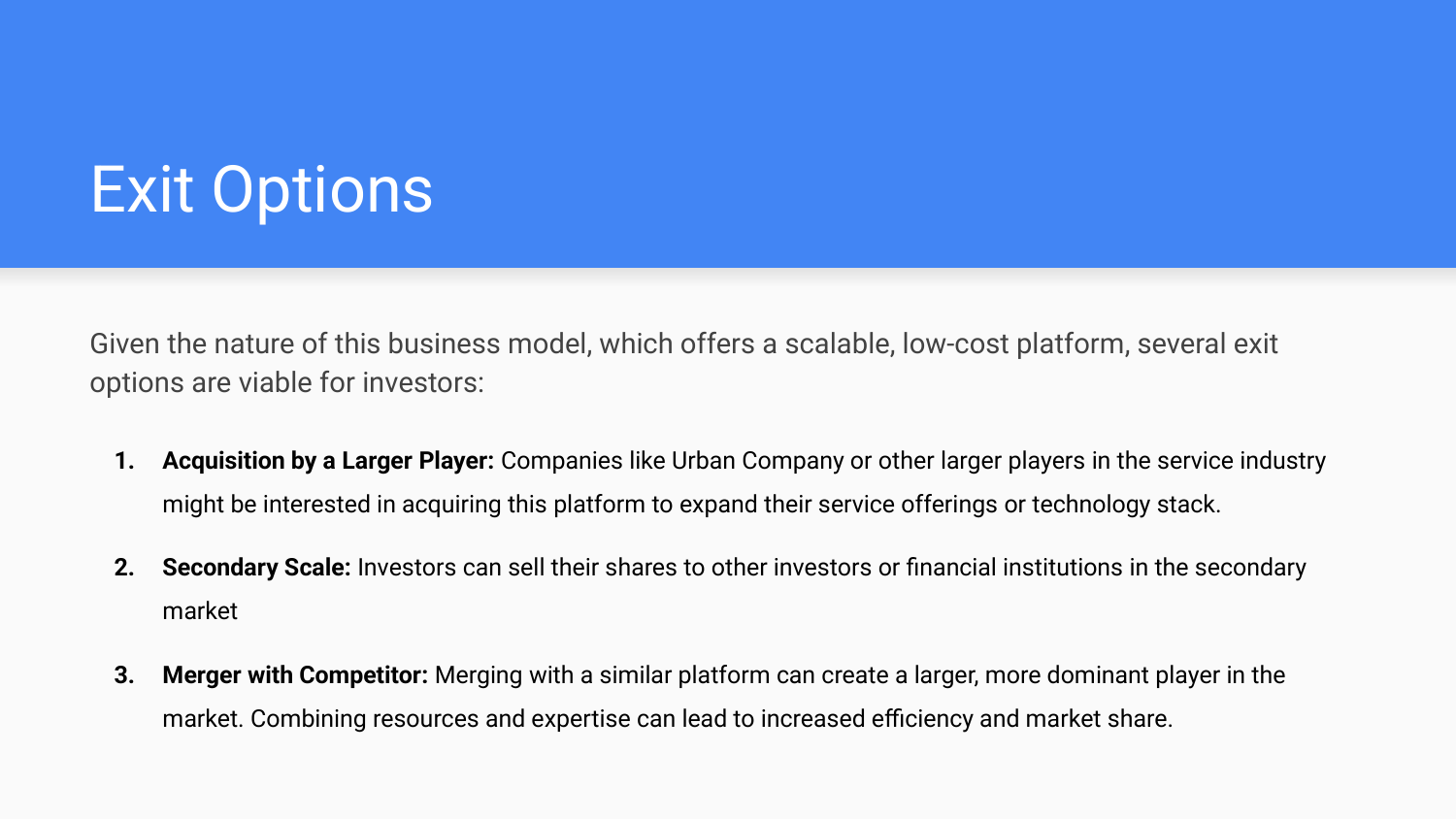

# Exit Options
Given the nature of this business model, which offers a scalable, low-cost platform, several exit options are viable for investors:
Acquisition by a Larger Player: Companies like Urban Company or other larger players in the service industry might be interested in acquiring this platform to expand their service offerings or technology stack.
Secondary Scale: Investors can sell their shares to other investors or financial institutions in the secondary market
Merger with Competitor: Merging with a similar platform can create a larger, more dominant player in the market. Combining resources and expertise can lead to increased efficiency and market share.